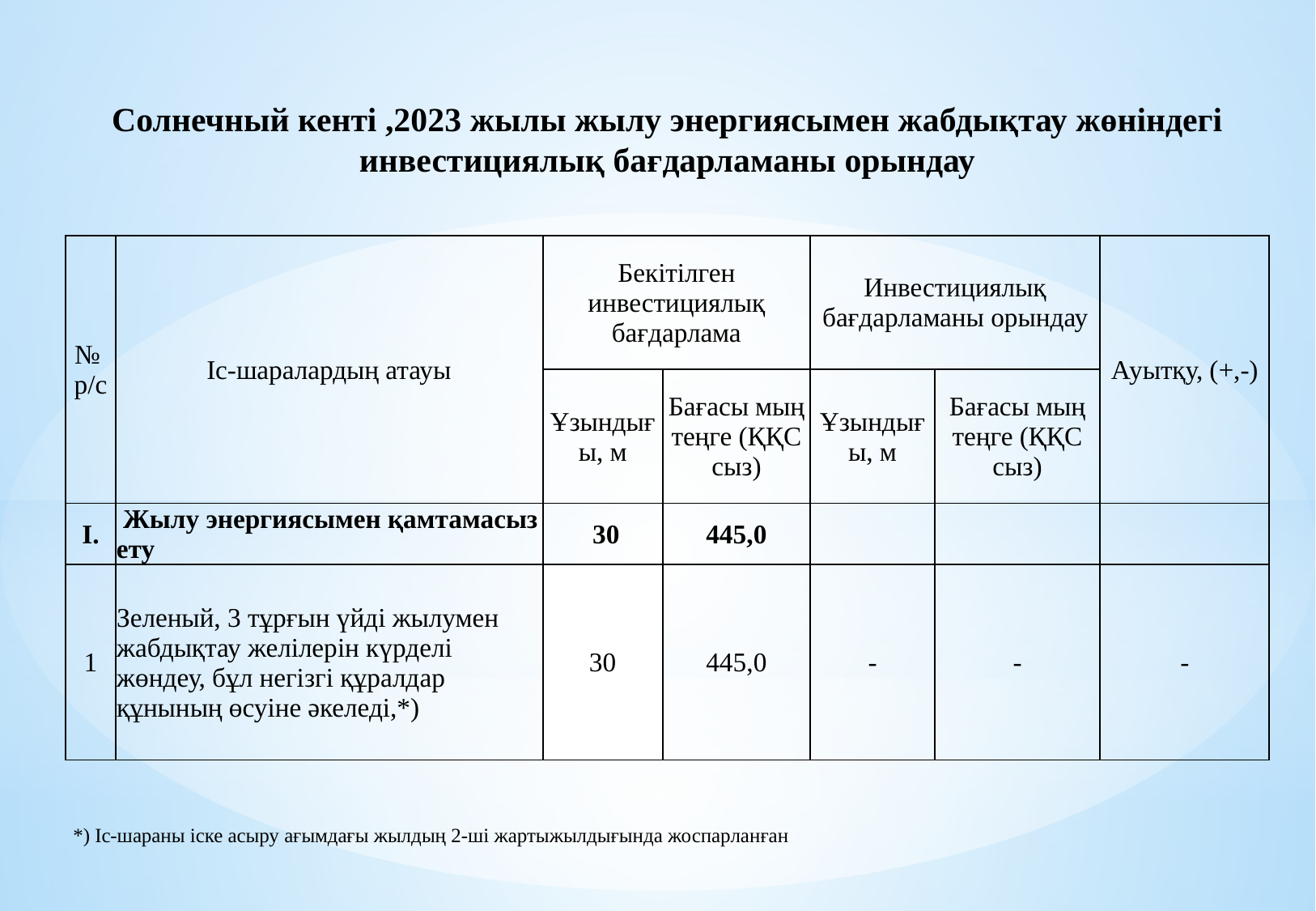

# Солнечный кенті ,2023 жылы жылу энергиясымен жабдықтау жөніндегі инвестициялық бағдарламаны орындау
| № р/с | Іс-шаралардың атауы | Бекітілген инвестициялық бағдарлама |  | Инвестициялық бағдарламаны орындау |  | Ауытқу, (+,-) |
| --- | --- | --- | --- | --- | --- | --- |
|  |  | Ұзындығы, м | Бағасы мың теңге (ҚҚС сыз) | Ұзындығы, м | Бағасы мың теңге (ҚҚС сыз) |  |
| I. | Жылу энергиясымен қамтамасыз ету | 30 | 445,0 |  |  |  |
| 1 | Зеленый, 3 тұрғын үйді жылумен жабдықтау желілерін күрделі жөндеу, бұл негізгі құралдар құнының өсуіне әкеледі,\*) | 30 | 445,0 | - | - | - |
    *) Іс-шараны іске асыру ағымдағы жылдың 2-ші жартыжылдығында жоспарланған